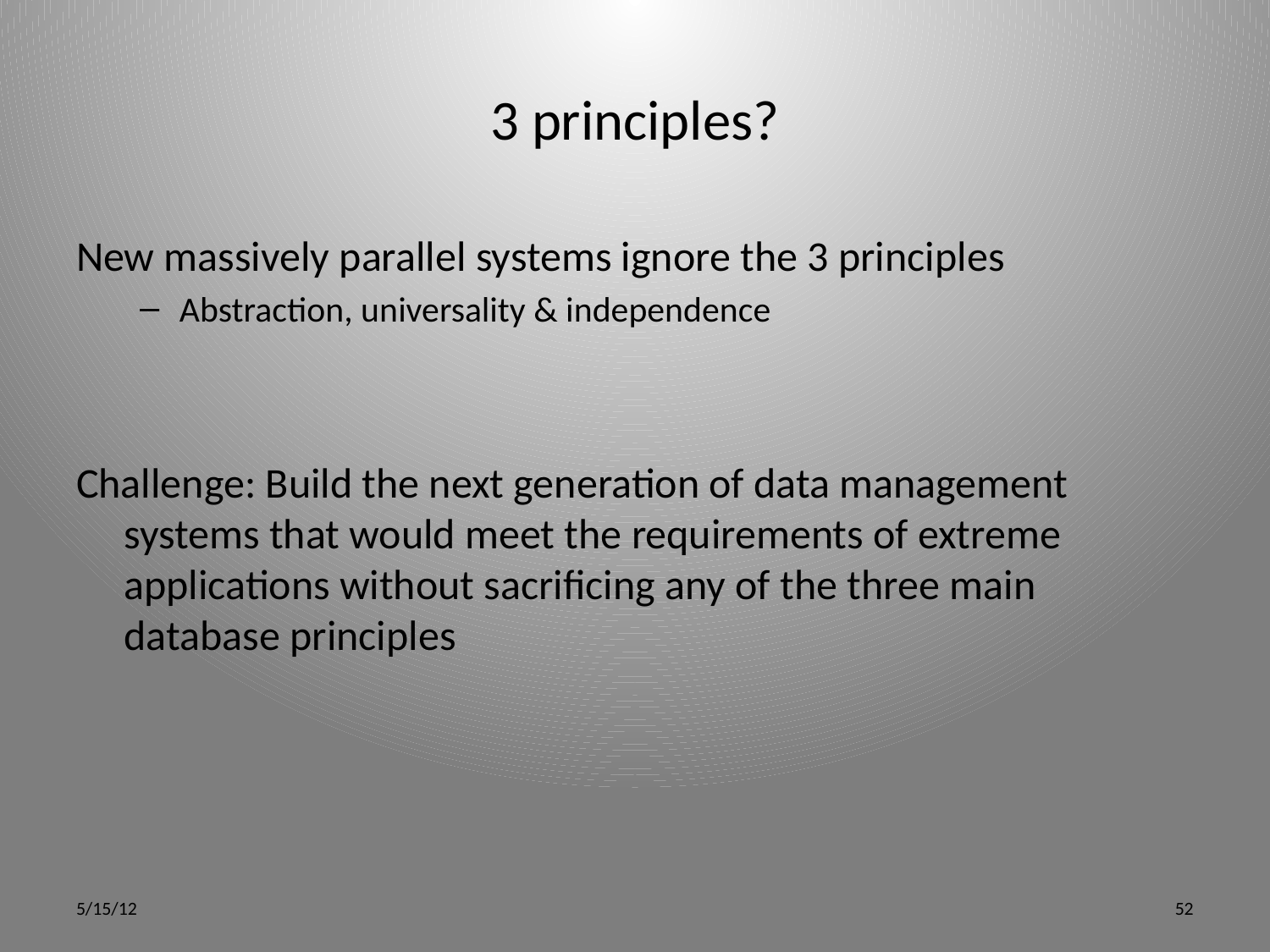

# 3 principles?
New massively parallel systems ignore the 3 principles
Abstraction, universality & independence

Challenge: Build the next generation of data management systems that would meet the requirements of extreme applications without sacrificing any of the three main database principles

5/15/12
52